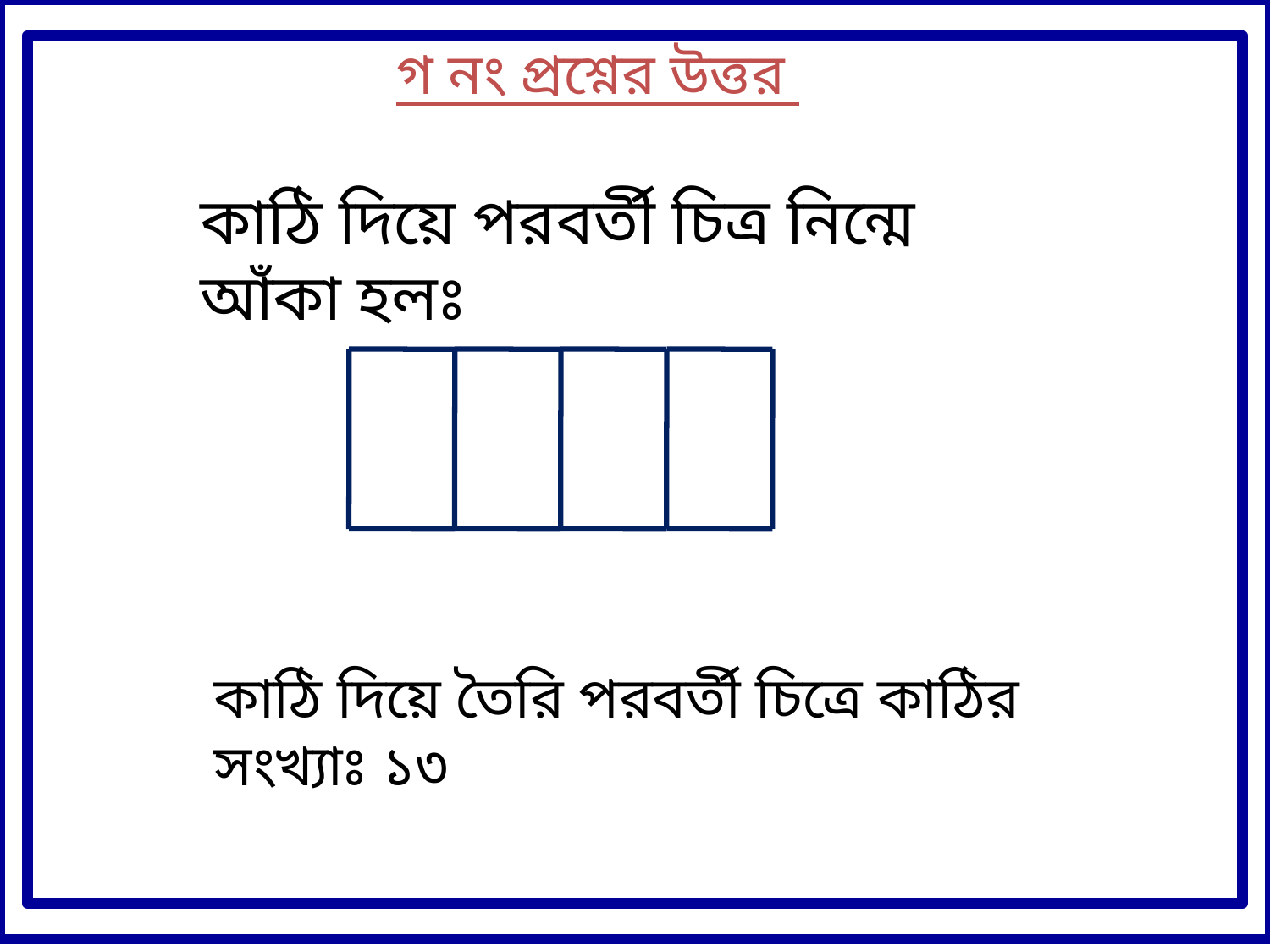

গ নং প্রশ্নের উত্তর
কাঠি দিয়ে পরবর্তী চিত্র নিন্মে আঁকা হলঃ
কাঠি দিয়ে তৈরি পরবর্তী চিত্রে কাঠির সংখ্যাঃ ১৩